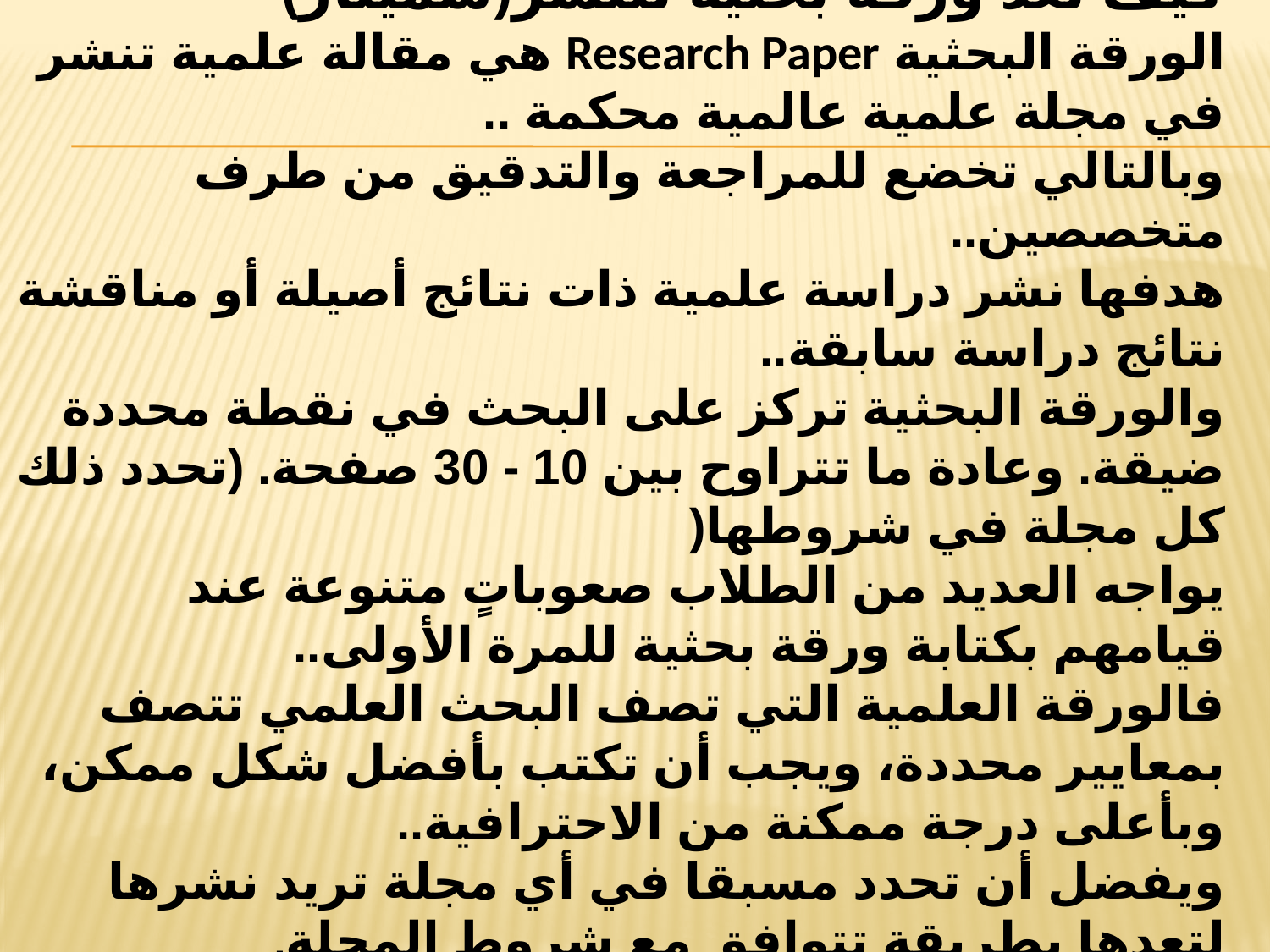

كيف نعد ورقة بحثية للنشر(سمينار)
الورقة البحثية Research Paper هي مقالة علمية تنشر في مجلة علمية عالمية محكمة ..
وبالتالي تخضع للمراجعة والتدقيق من طرف متخصصين..
هدفها نشر دراسة علمية ذات نتائج أصيلة أو مناقشة نتائج دراسة سابقة..
والورقة البحثية تركز على البحث في نقطة محددة ضيقة. وعادة ما تتراوح بين 10 - 30 صفحة. (تحدد ذلك كل مجلة في شروطها(
يواجه العديد من الطلاب صعوباتٍ متنوعة عند قيامهم بكتابة ورقة بحثية للمرة الأولى..
فالورقة العلمية التي تصف البحث العلمي تتصف بمعايير محددة، ويجب أن تكتب بأفضل شكل ممكن، وبأعلى درجة ممكنة من الاحترافية..
ويفضل أن تحدد مسبقا في أي مجلة تريد نشرها لتعدها بطريقة تتوافق مع شروط المجلة.